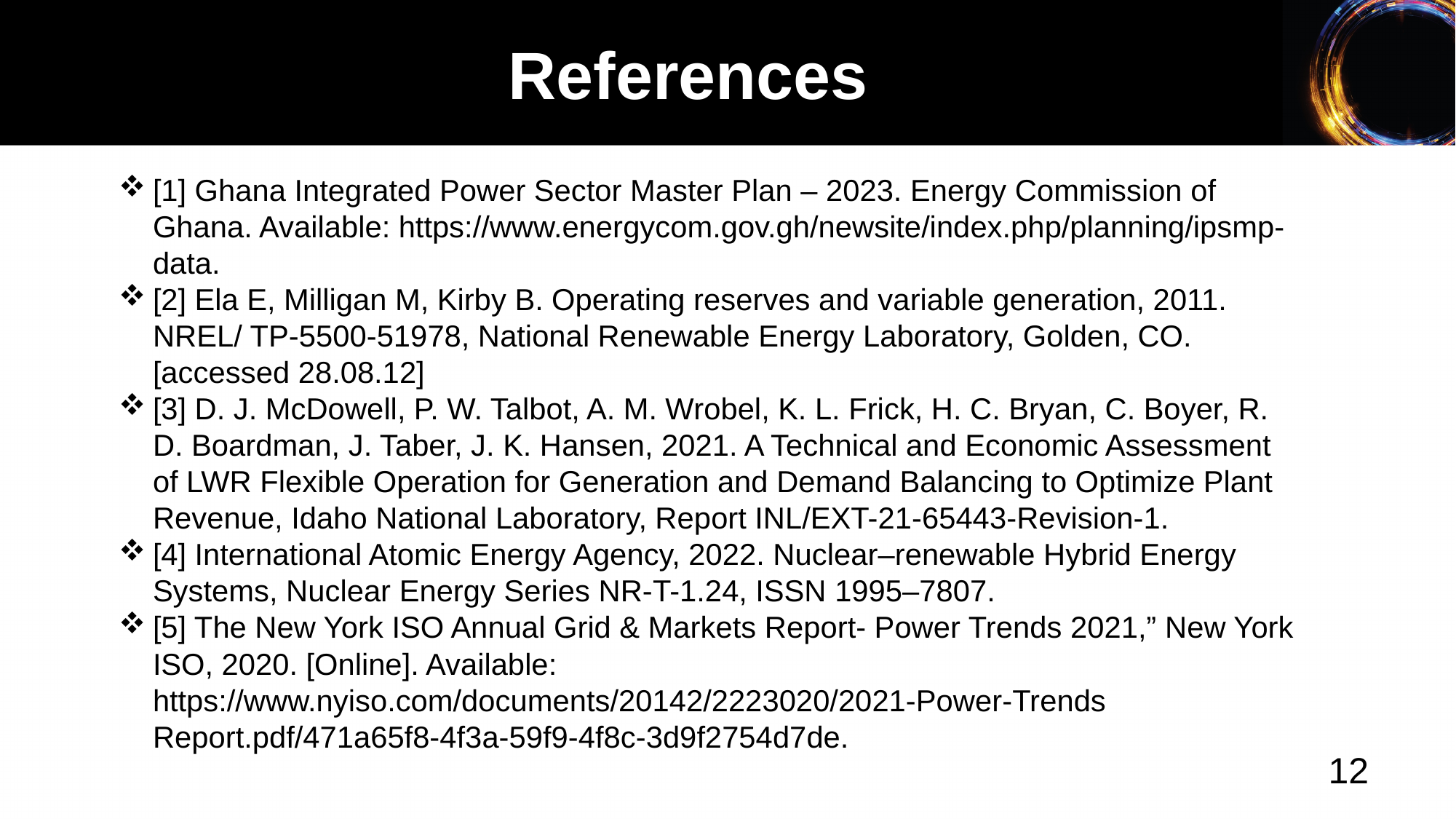

References
[1] Ghana Integrated Power Sector Master Plan – 2023. Energy Commission of Ghana. Available: https://www.energycom.gov.gh/newsite/index.php/planning/ipsmp-data.
[2] Ela E, Milligan M, Kirby B. Operating reserves and variable generation, 2011. NREL/ TP-5500-51978, National Renewable Energy Laboratory, Golden, CO. [accessed 28.08.12]
[3] D. J. McDowell, P. W. Talbot, A. M. Wrobel, K. L. Frick, H. C. Bryan, C. Boyer, R. D. Boardman, J. Taber, J. K. Hansen, 2021. A Technical and Economic Assessment of LWR Flexible Operation for Generation and Demand Balancing to Optimize Plant Revenue, Idaho National Laboratory, Report INL/EXT-21-65443-Revision-1.
[4] International Atomic Energy Agency, 2022. Nuclear–renewable Hybrid Energy Systems, Nuclear Energy Series NR-T-1.24, ISSN 1995–7807.
[5] The New York ISO Annual Grid & Markets Report- Power Trends 2021,” New York ISO, 2020. [Online]. Available: https://www.nyiso.com/documents/20142/2223020/2021-Power-Trends Report.pdf/471a65f8-4f3a-59f9-4f8c-3d9f2754d7de.

12